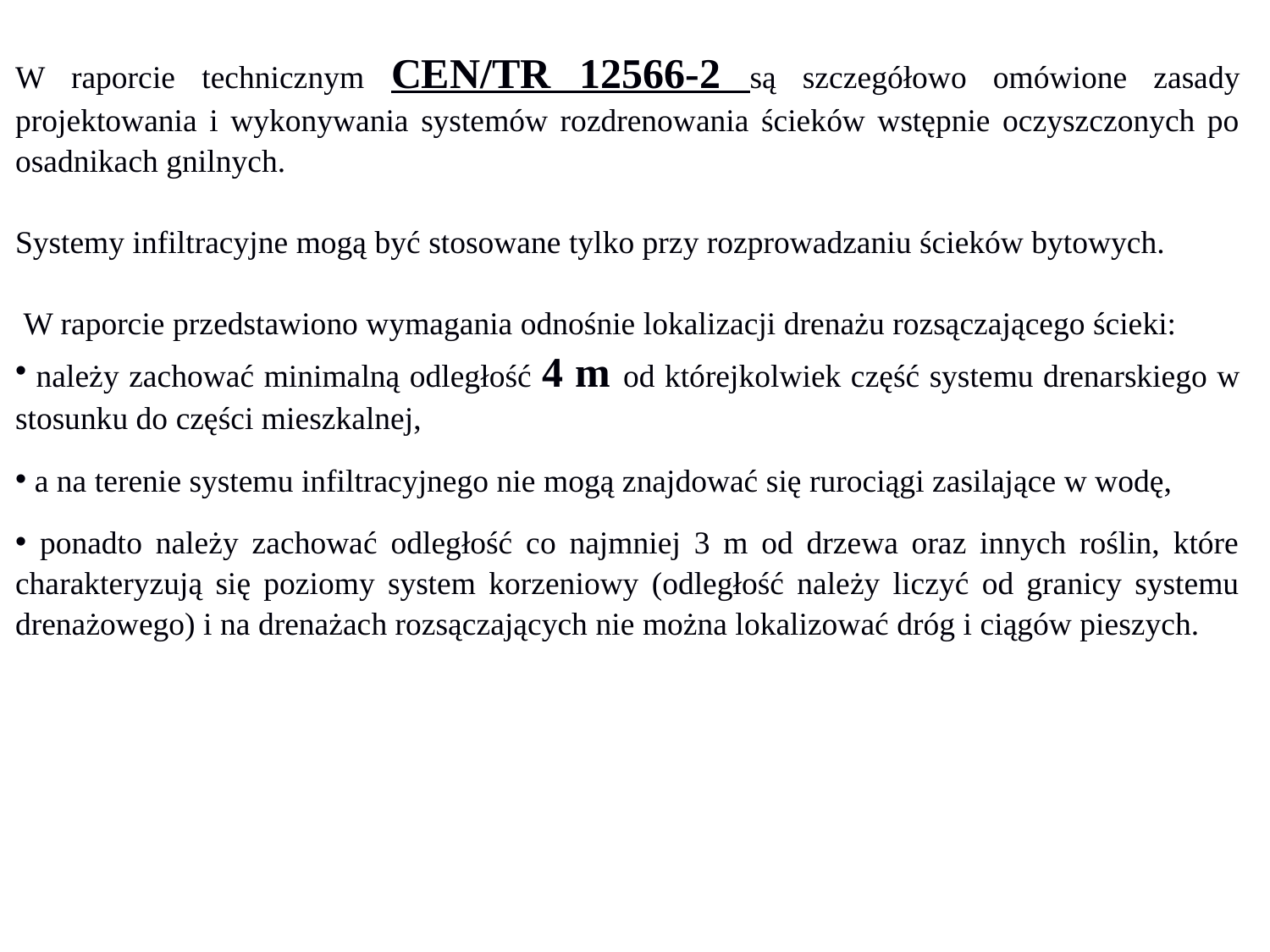

W raporcie technicznym CEN/TR 12566-2 są szczegółowo omówione zasady projektowania i wykonywania systemów rozdrenowania ścieków wstępnie oczyszczonych po osadnikach gnilnych.

Systemy infiltracyjne mogą być stosowane tylko przy rozprowadzaniu ścieków bytowych.

 W raporcie przedstawiono wymagania odnośnie lokalizacji drenażu rozsączającego ścieki:
 należy zachować minimalną odległość 4 m od którejkolwiek część systemu drenarskiego w stosunku do części mieszkalnej,
 a na terenie systemu infiltracyjnego nie mogą znajdować się rurociągi zasilające w wodę,
 ponadto należy zachować odległość co najmniej 3 m od drzewa oraz innych roślin, które charakteryzują się poziomy system korzeniowy (odległość należy liczyć od granicy systemu drenażowego) i na drenażach rozsączających nie można lokalizować dróg i ciągów pieszych.